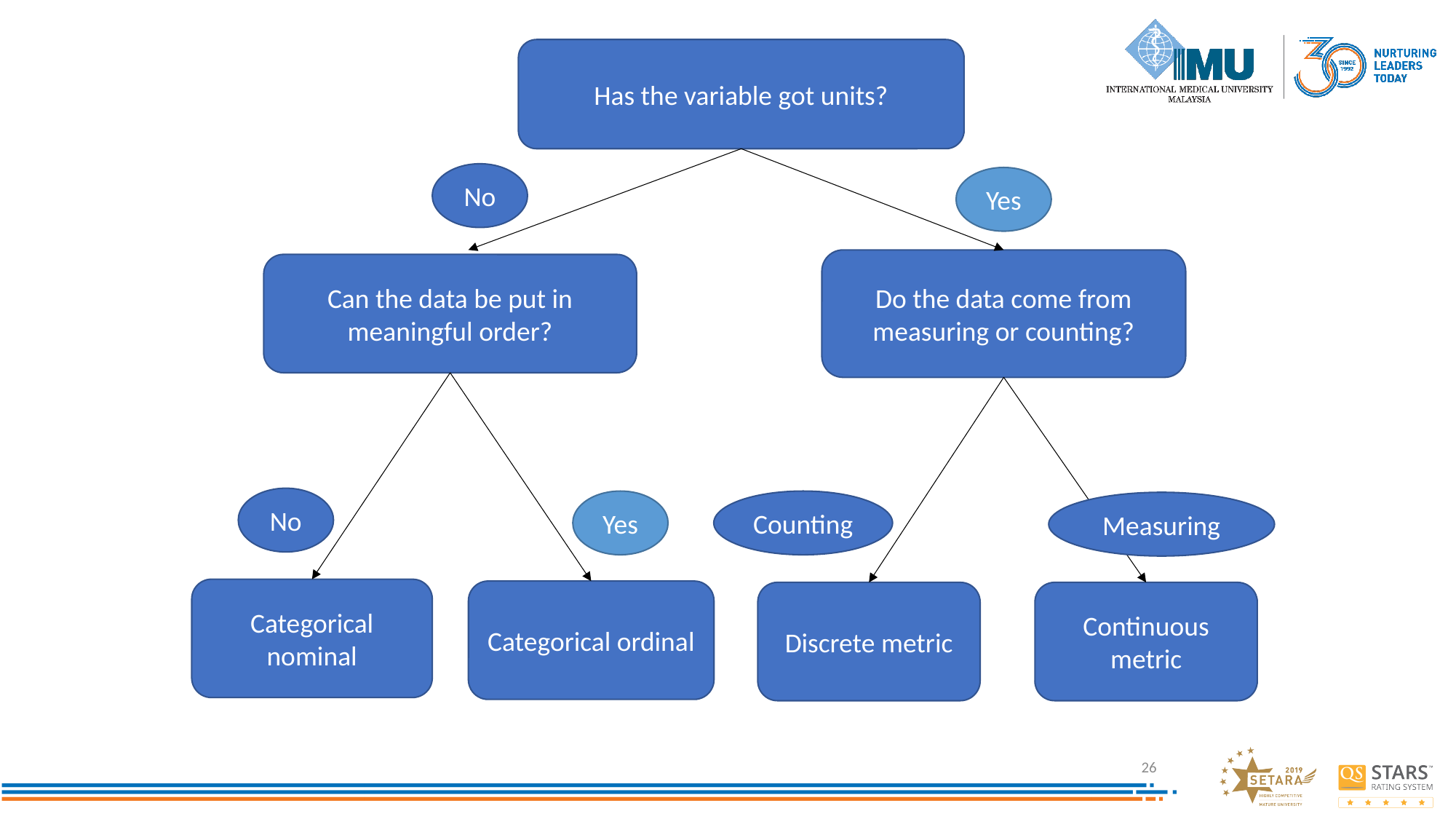

Has the variable got units?
No
Yes
Do the data come from measuring or counting?
Can the data be put in meaningful order?
No
Yes
Counting
Measuring
Categorical nominal
Categorical ordinal
Discrete metric
Continuous metric
26